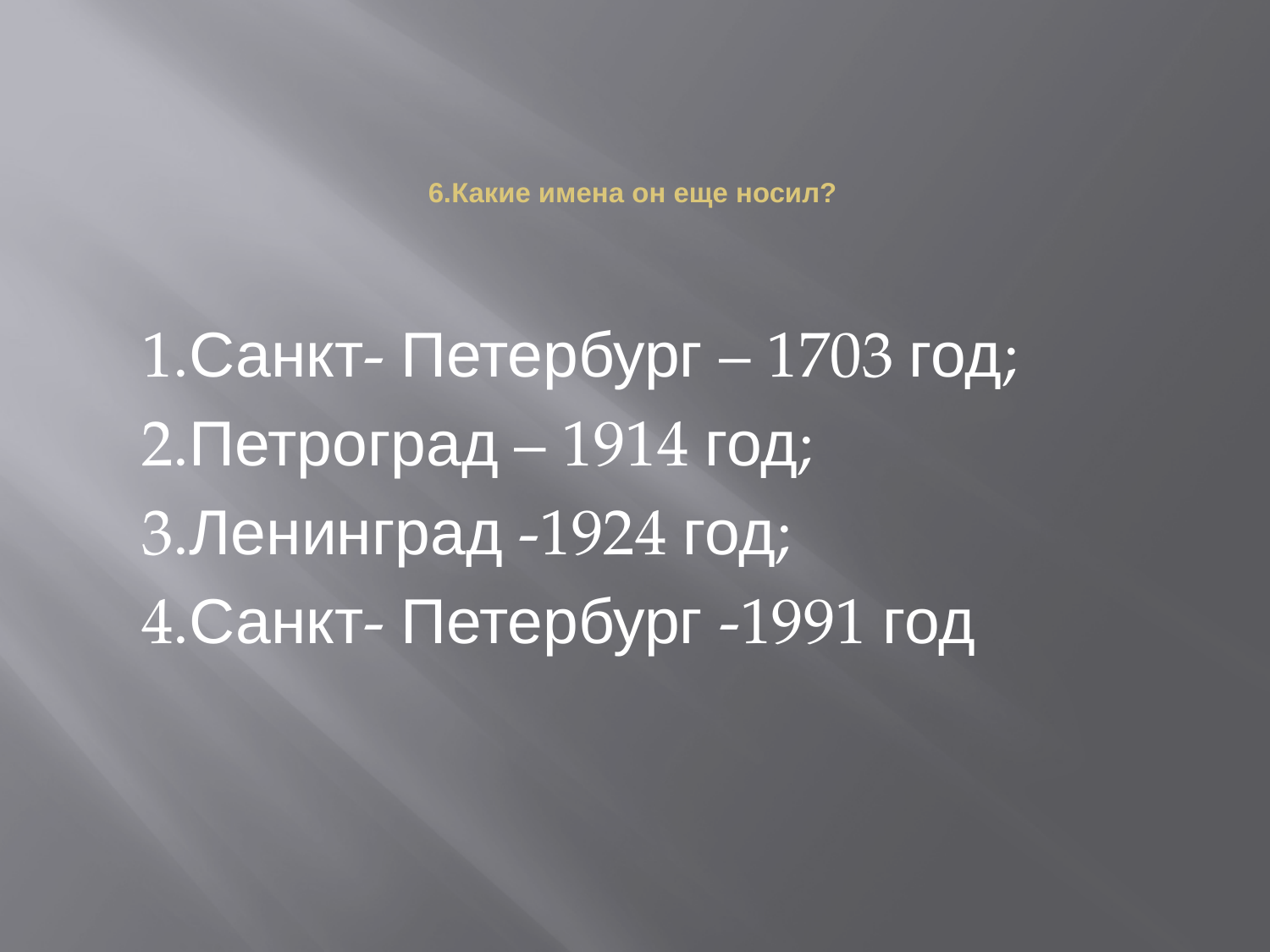

# 6.Какие имена он еще носил?
1.Санкт- Петербург – 1703 год;
2.Петроград – 1914 год;
3.Ленинград -1924 год;
4.Санкт- Петербург -1991 год